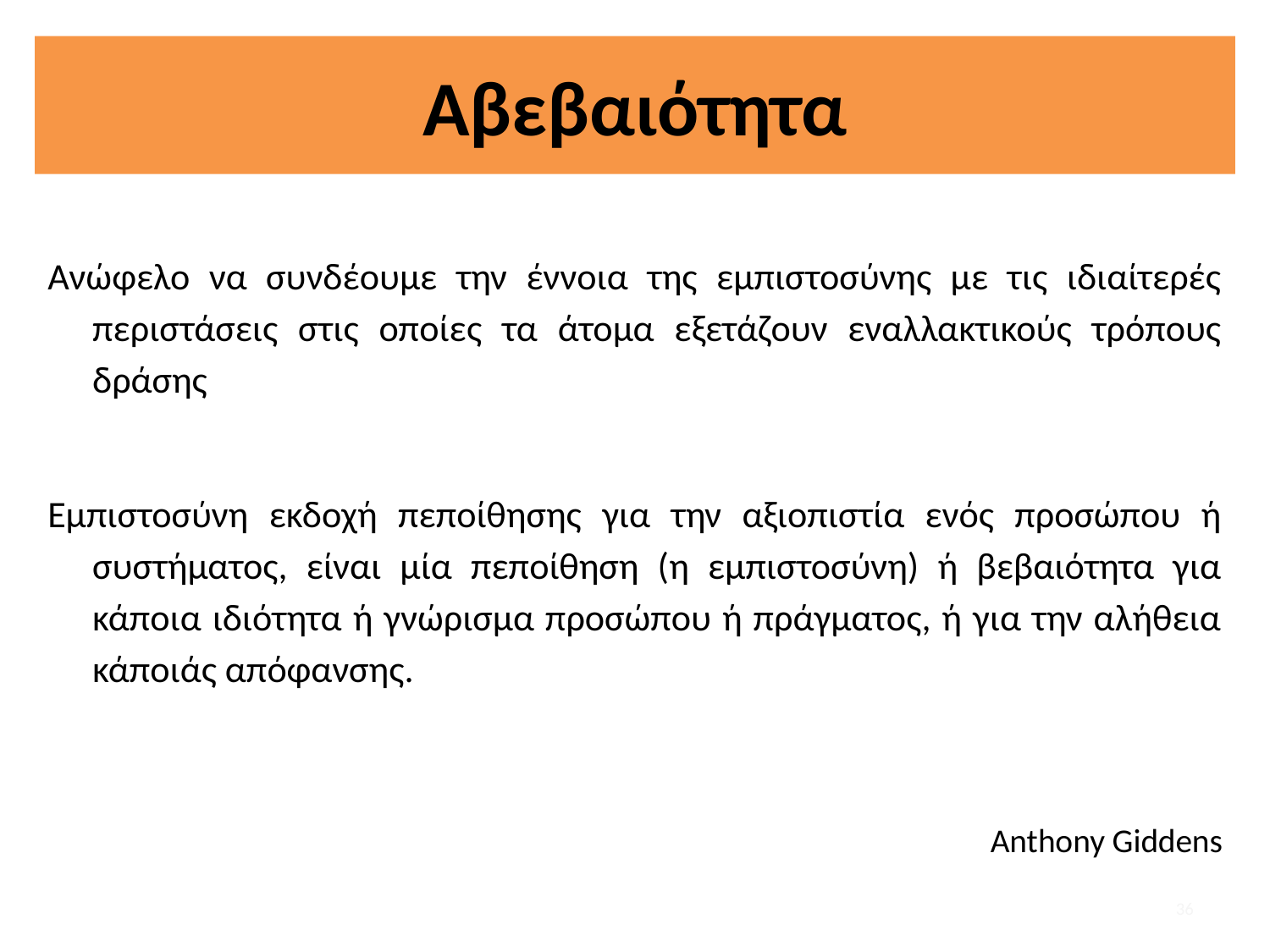

# Αβεβαιότητα

Ανώφελο να συνδέουμε την έννοια της εμπιστοσύνης με τις ιδιαίτερές περιστάσεις στις οποίες τα άτομα εξετάζουν εναλλακτικούς τρόπους δράσης

Εμπιστοσύνη εκδοχή πεποίθησης για την αξιοπιστία ενός προσώπου ή συστήματος, είναι μία πεποίθηση (η εμπιστοσύνη) ή βεβαιότητα για κάποια ιδιότητα ή γνώρισμα προσώπου ή πράγματος, ή για την αλήθεια κάποιάς απόφανσης.

Anthony Giddens

36